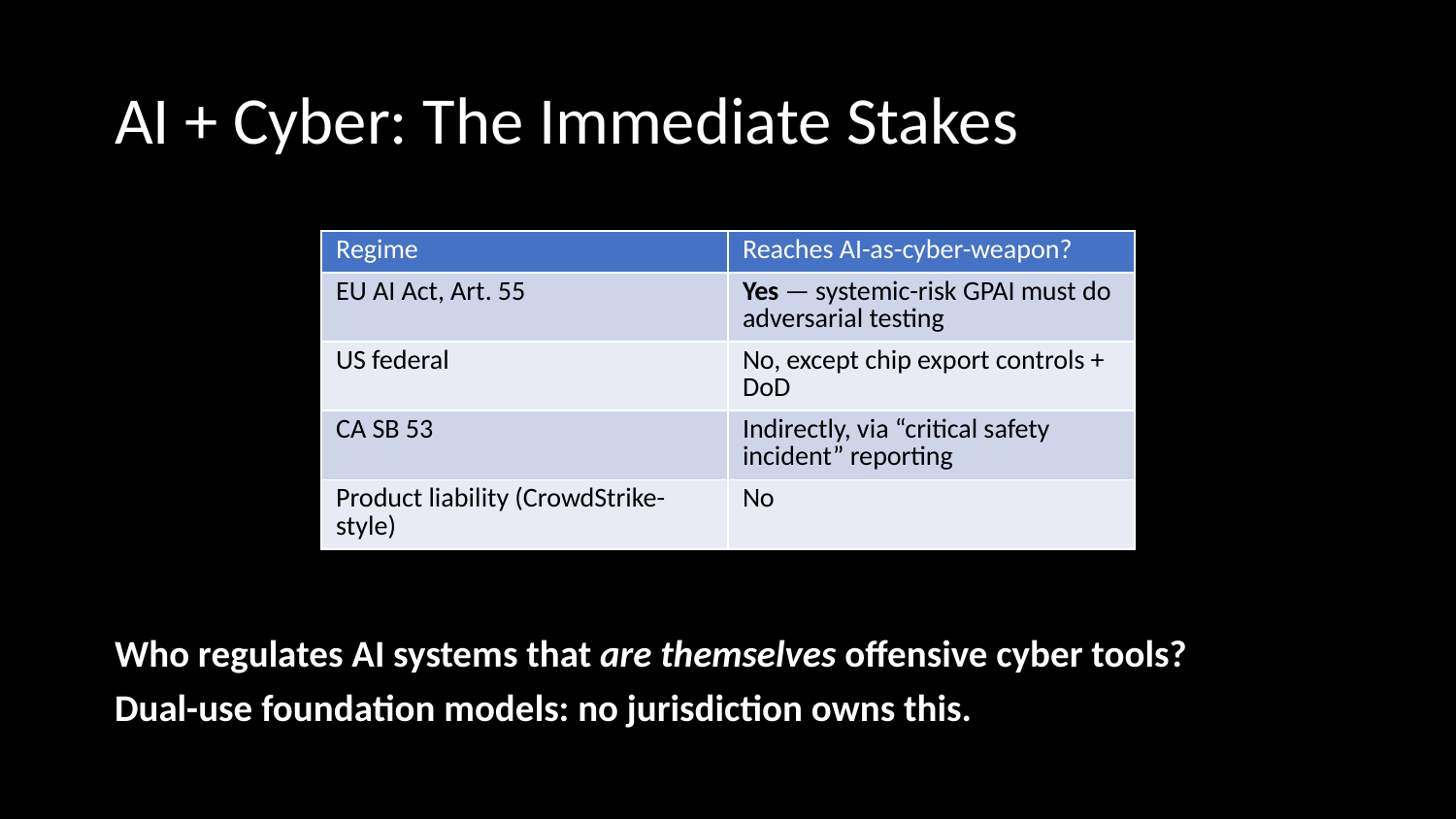

# AI + Cyber: The Immediate Stakes
| Regime | Reaches AI-as-cyber-weapon? |
| --- | --- |
| EU AI Act, Art. 55 | Yes — systemic-risk GPAI must do adversarial testing |
| US federal | No, except chip export controls + DoD |
| CA SB 53 | Indirectly, via “critical safety incident” reporting |
| Product liability (CrowdStrike-style) | No |
Who regulates AI systems that are themselves offensive cyber tools?
Dual-use foundation models: no jurisdiction owns this.